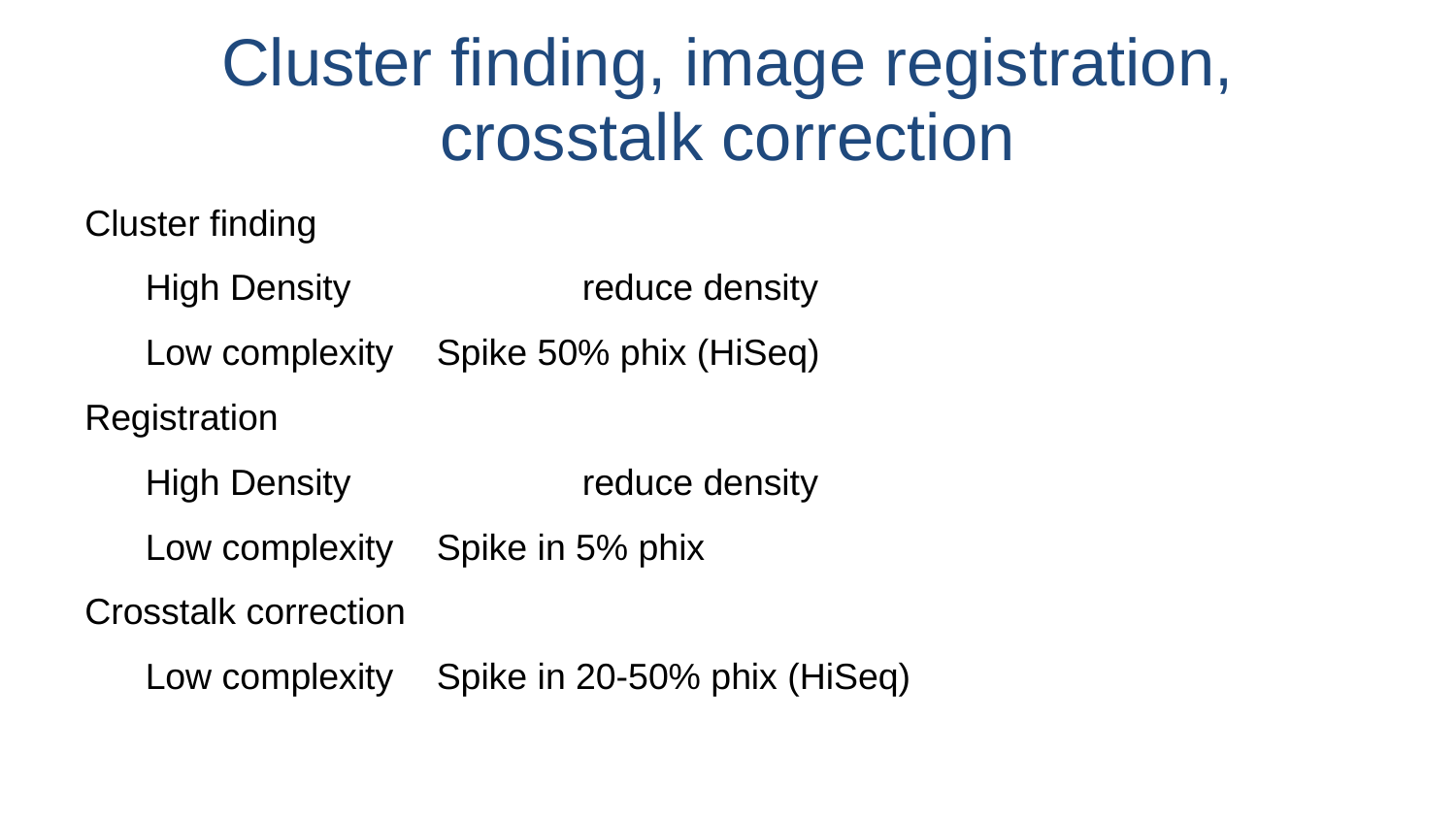

# Cluster finding, image registration, crosstalk correction
Cluster finding
High Density		reduce density
Low complexity	Spike 50% phix (HiSeq)
Registration
High Density		reduce density
Low complexity	Spike in 5% phix
Crosstalk correction
Low complexity	Spike in 20-50% phix (HiSeq)